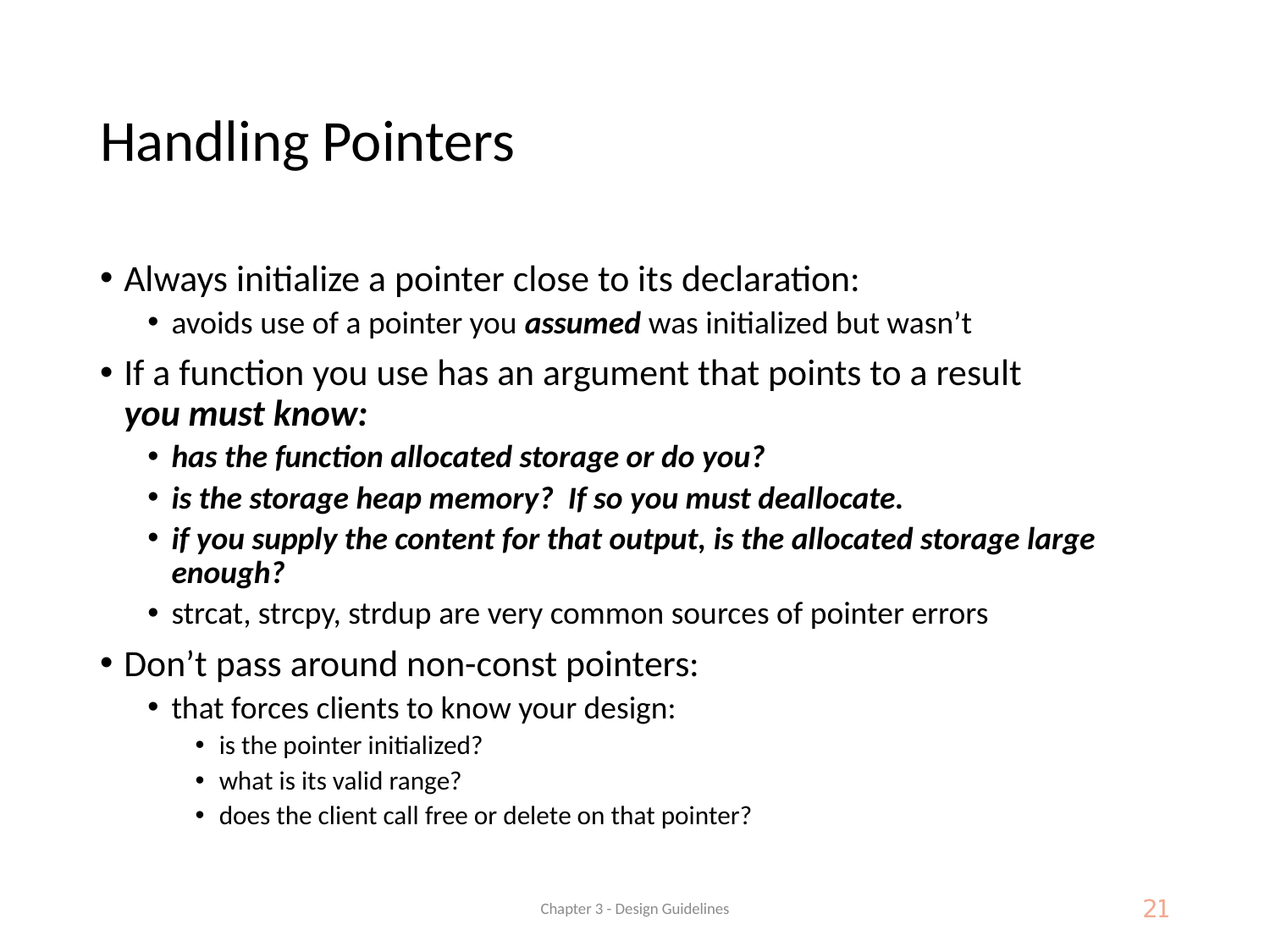

# Handling Pointers
Always initialize a pointer close to its declaration:
avoids use of a pointer you assumed was initialized but wasn’t
If a function you use has an argument that points to a result
you must know:
has the function allocated storage or do you?
is the storage heap memory?  If so you must deallocate.
if you supply the content for that output, is the allocated storage large enough?
strcat, strcpy, strdup are very common sources of pointer errors
Don’t pass around non-const pointers:
that forces clients to know your design:
is the pointer initialized?
what is its valid range?
does the client call free or delete on that pointer?
Chapter 3 - Design Guidelines
21